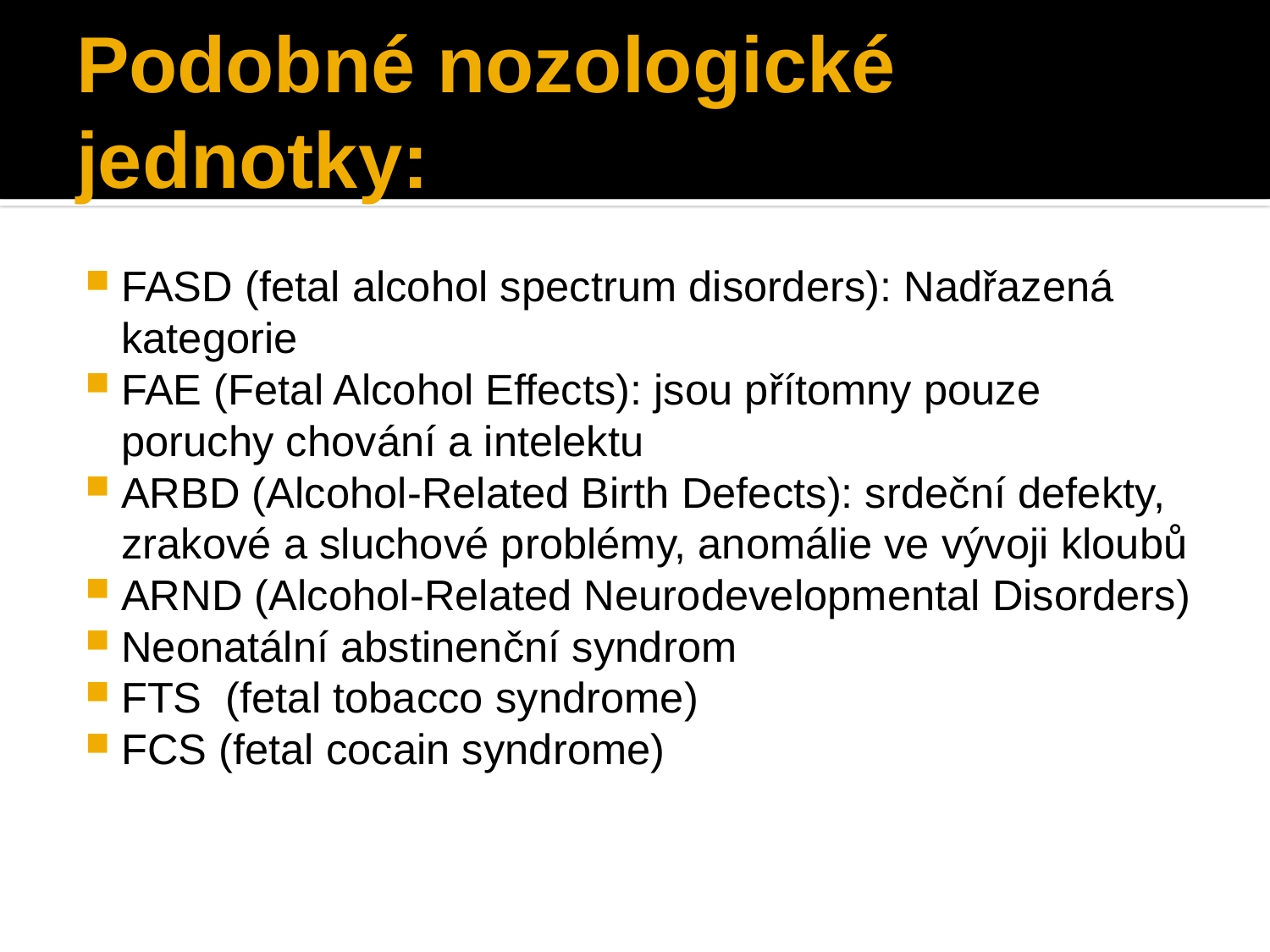

# Podobné nozologické jednotky:
FASD (fetal alcohol spectrum disorders): Nadřazená kategorie
FAE (Fetal Alcohol Effects): jsou přítomny pouze poruchy chování a intelektu
ARBD (Alcohol-Related Birth Defects): srdeční defekty, zrakové a sluchové problémy, anomálie ve vývoji kloubů
ARND (Alcohol-Related Neurodevelopmental Disorders)
Neonatální abstinenční syndrom
FTS  (fetal tobacco syndrome)
FCS (fetal cocain syndrome)